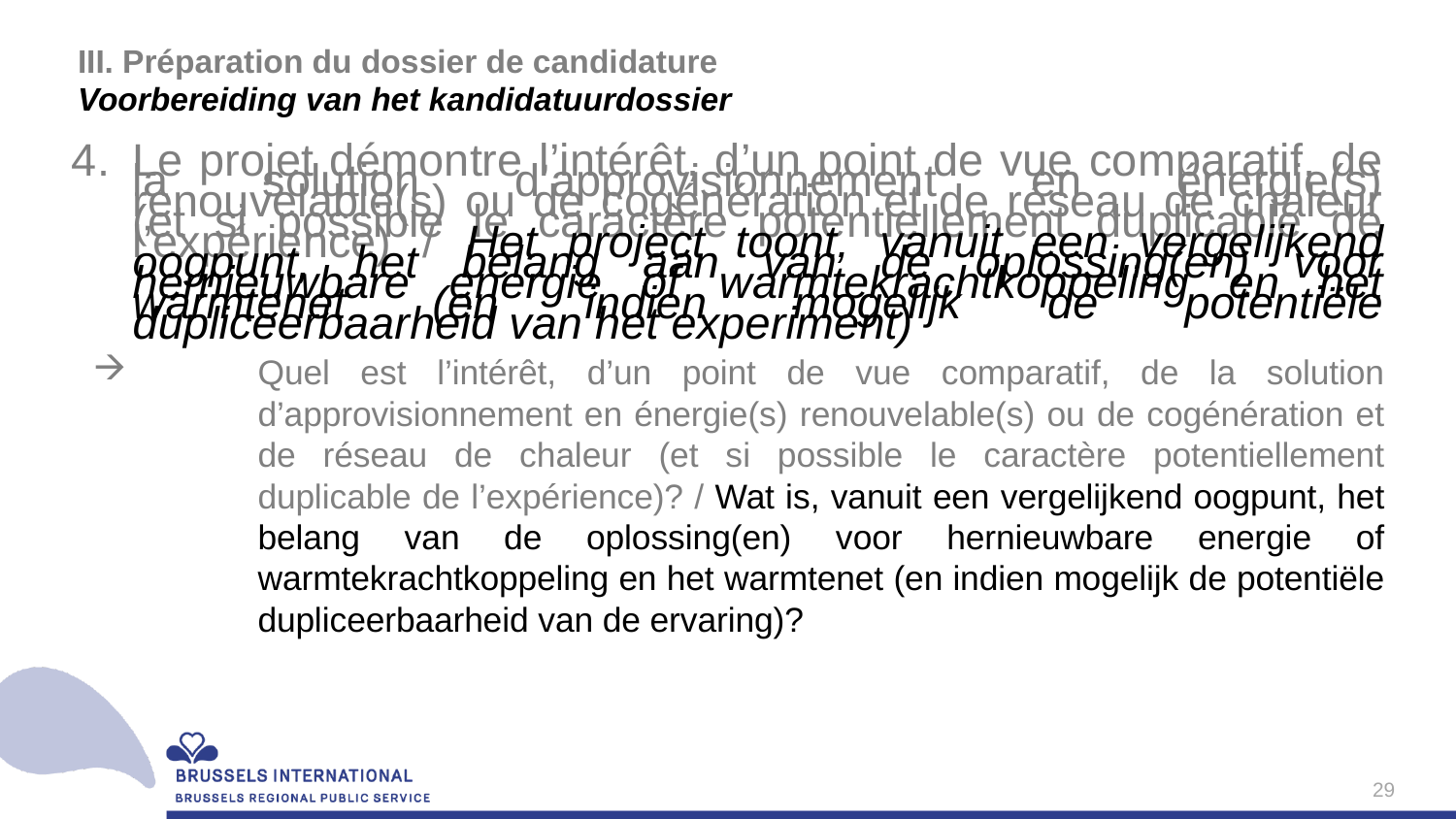

# III. Préparation du dossier de candidature Voorbereiding van het kandidatuurdossier
Le projet démontre l’intérêt, d’un point de vue comparatif, de la solution d’approvisionnement en énergie(s) renouvelable(s) ou de cogénération et de réseau de chaleur (et si possible le caractère potentiellement duplicable de l’expérience) / Het project toont, vanuit een vergelijkend oogpunt, het belang aan van de oplossing(en) voor hernieuwbare energie of warmtekrachtkoppeling en het warmtenet (en indien mogelijk de potentiële dupliceerbaarheid van het experiment)
Quel est l’intérêt, d’un point de vue comparatif, de la solution d’approvisionnement en énergie(s) renouvelable(s) ou de cogénération et de réseau de chaleur (et si possible le caractère potentiellement duplicable de l’expérience)? / Wat is, vanuit een vergelijkend oogpunt, het belang van de oplossing(en) voor hernieuwbare energie of warmtekrachtkoppeling en het warmtenet (en indien mogelijk de potentiële dupliceerbaarheid van de ervaring)?